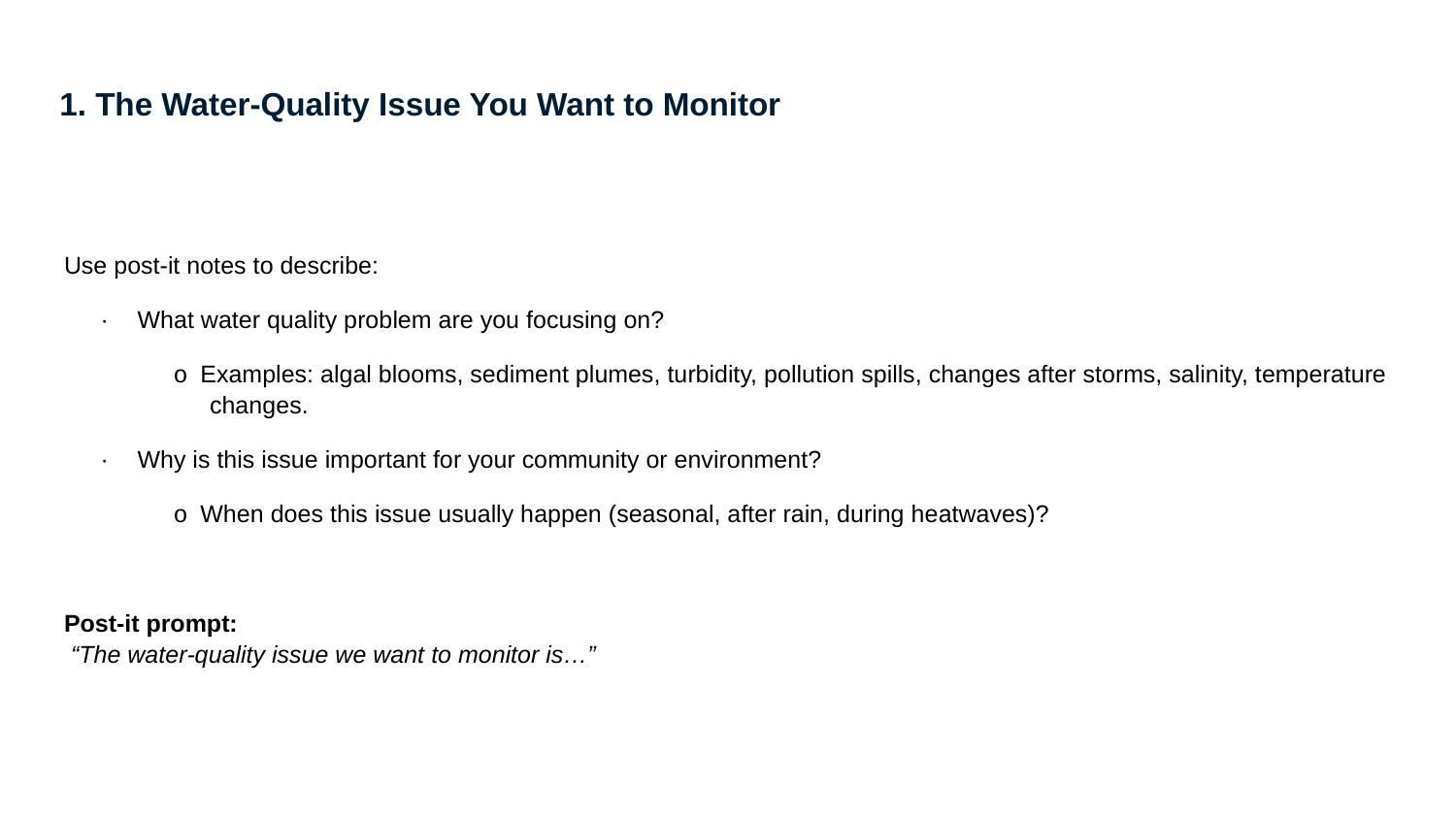

# 1. The Water‑Quality Issue You Want to Monitor

Use post‑it notes to describe:
·       What water quality problem are you focusing on?
o   Examples: algal blooms, sediment plumes, turbidity, pollution spills, changes after storms, salinity, temperature changes.
·       Why is this issue important for your community or environment?
o   When does this issue usually happen (seasonal, after rain, during heatwaves)?

Post‑it prompt:
 “The water‑quality issue we want to monitor is…”